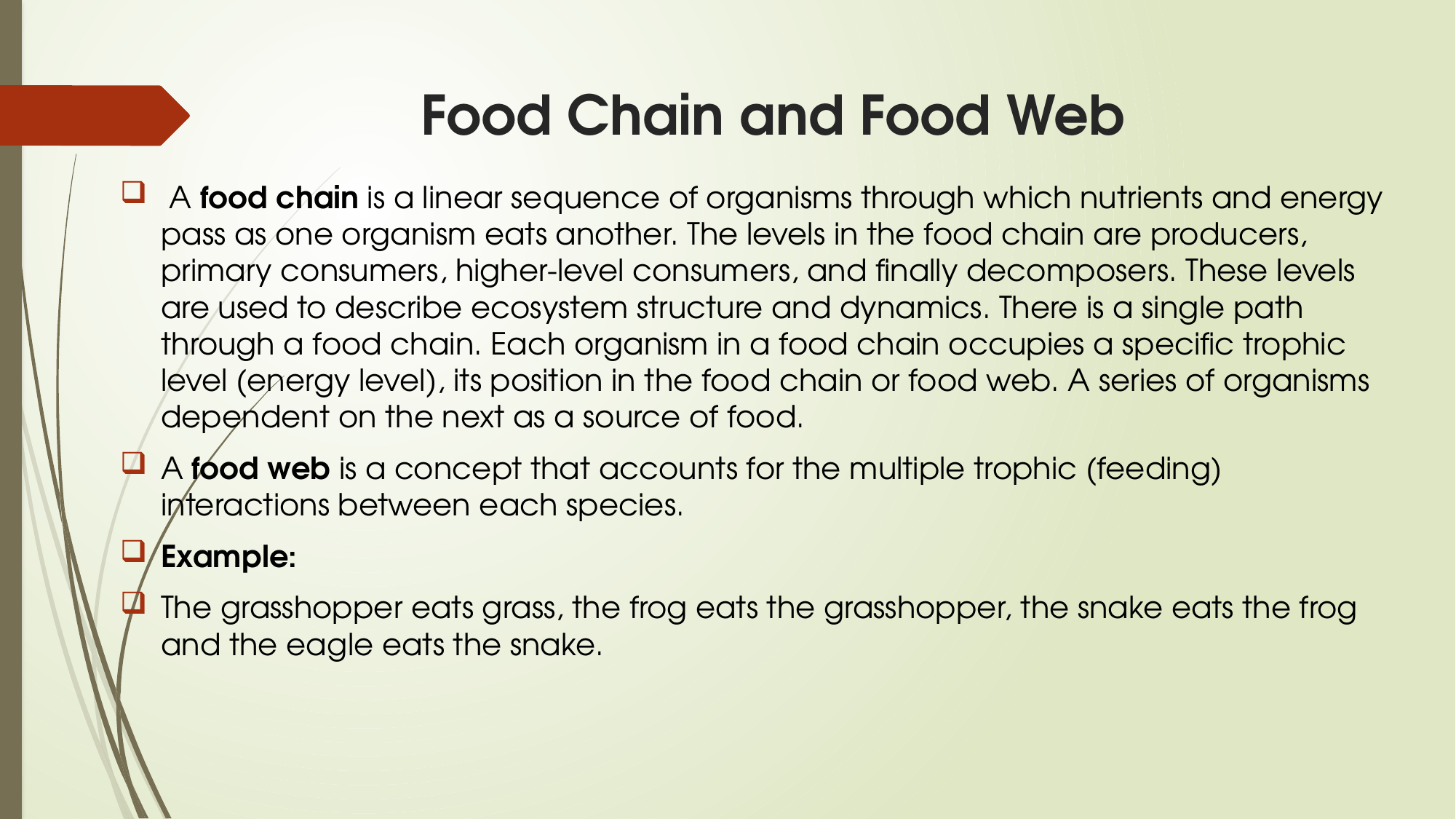

# Food Chain and Food Web
 A food chain is a linear sequence of organisms through which nutrients and energy pass as one organism eats another. The levels in the food chain are producers, primary consumers, higher-level consumers, and finally decomposers. These levels are used to describe ecosystem structure and dynamics. There is a single path through a food chain. Each organism in a food chain occupies a specific trophic level (energy level), its position in the food chain or food web. A series of organisms dependent on the next as a source of food.
A food web is a concept that accounts for the multiple trophic (feeding) interactions between each species.
Example:
The grasshopper eats grass, the frog eats the grasshopper, the snake eats the frog and the eagle eats the snake.